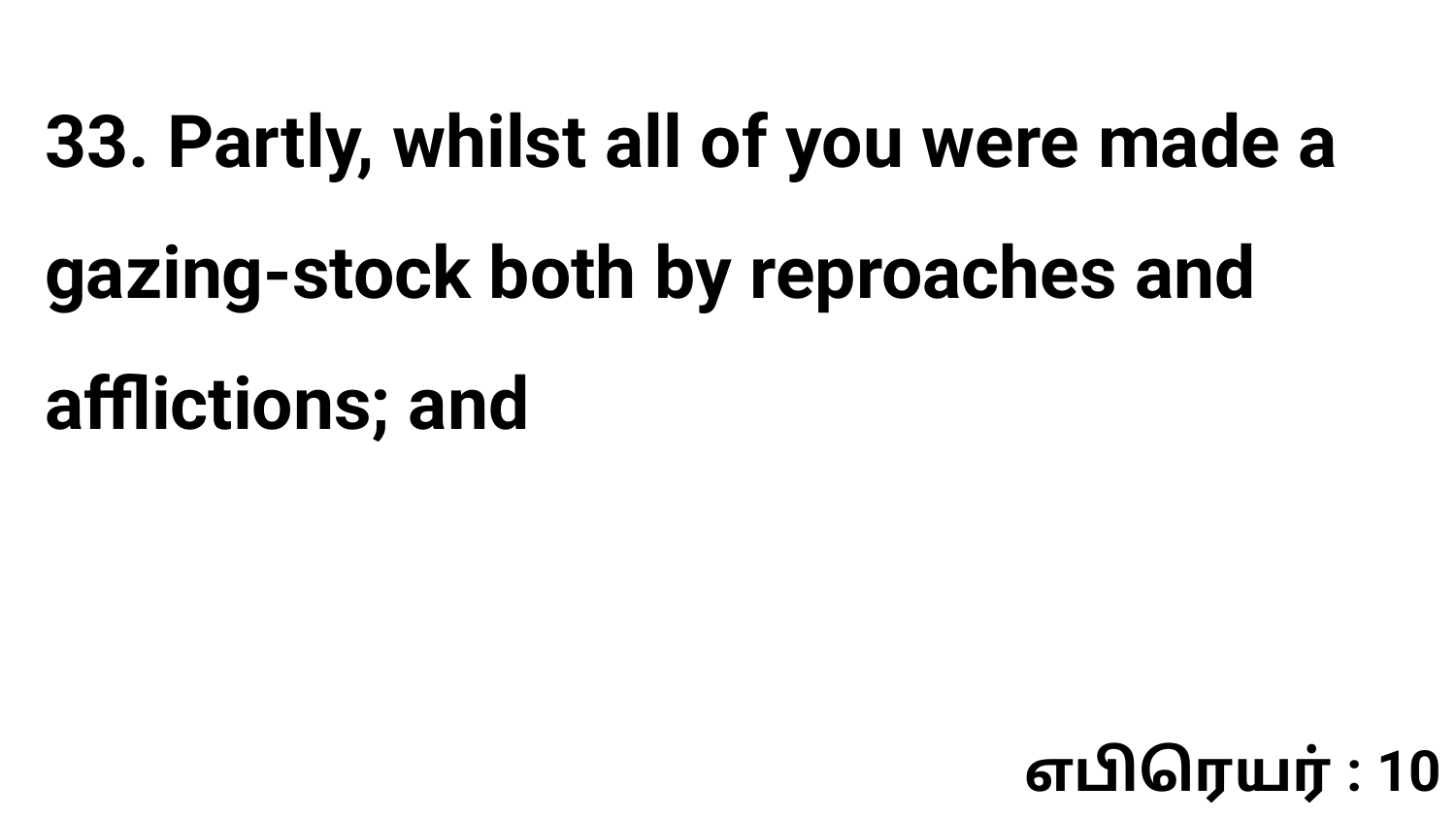

33. Partly, whilst all of you were made a gazing-stock both by reproaches and afflictions; and
எபிரெயர் : 10